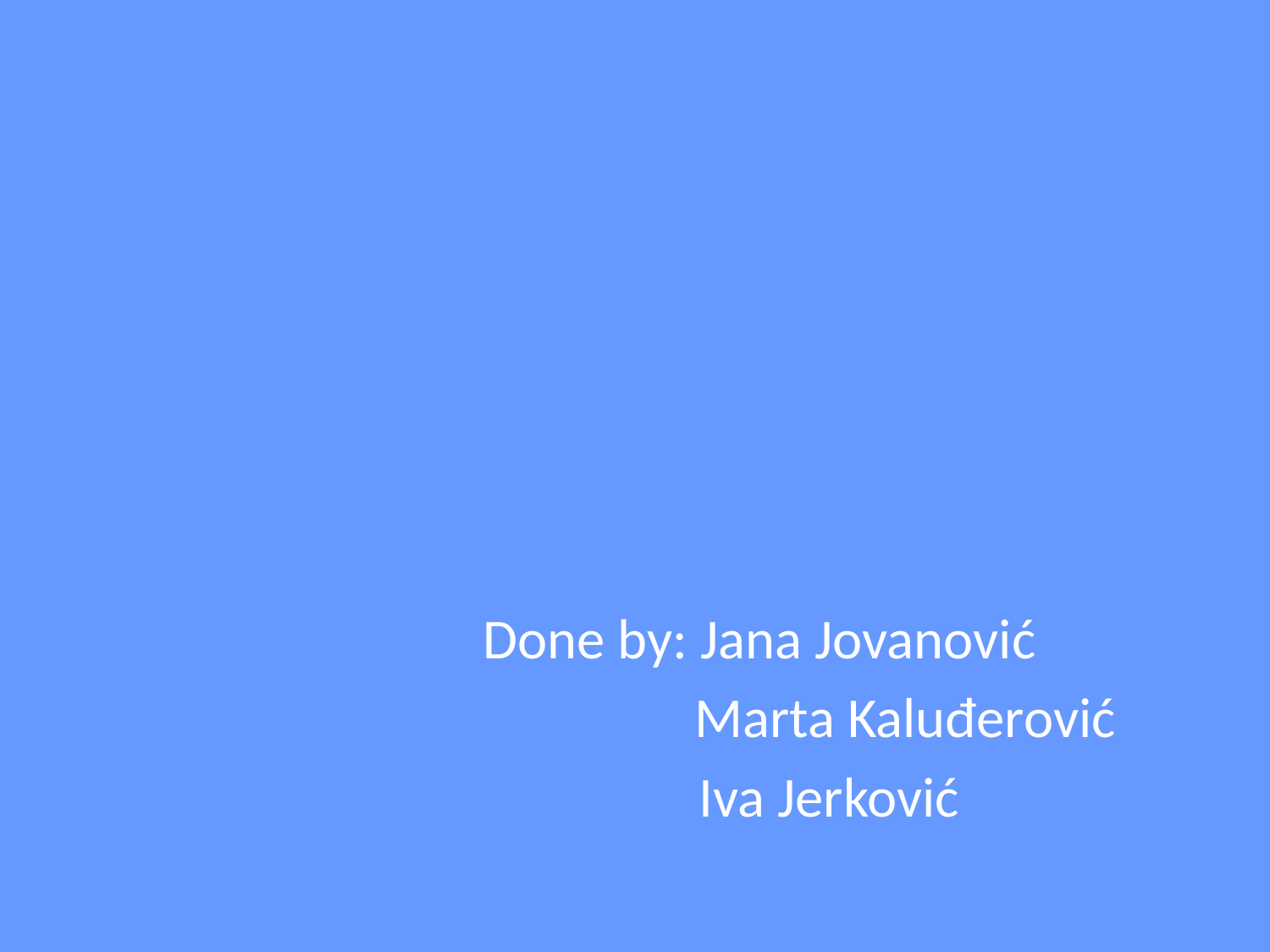

#
Done by: Jana Jovanović
                       Marta Kaluđerović
           Iva Jerković